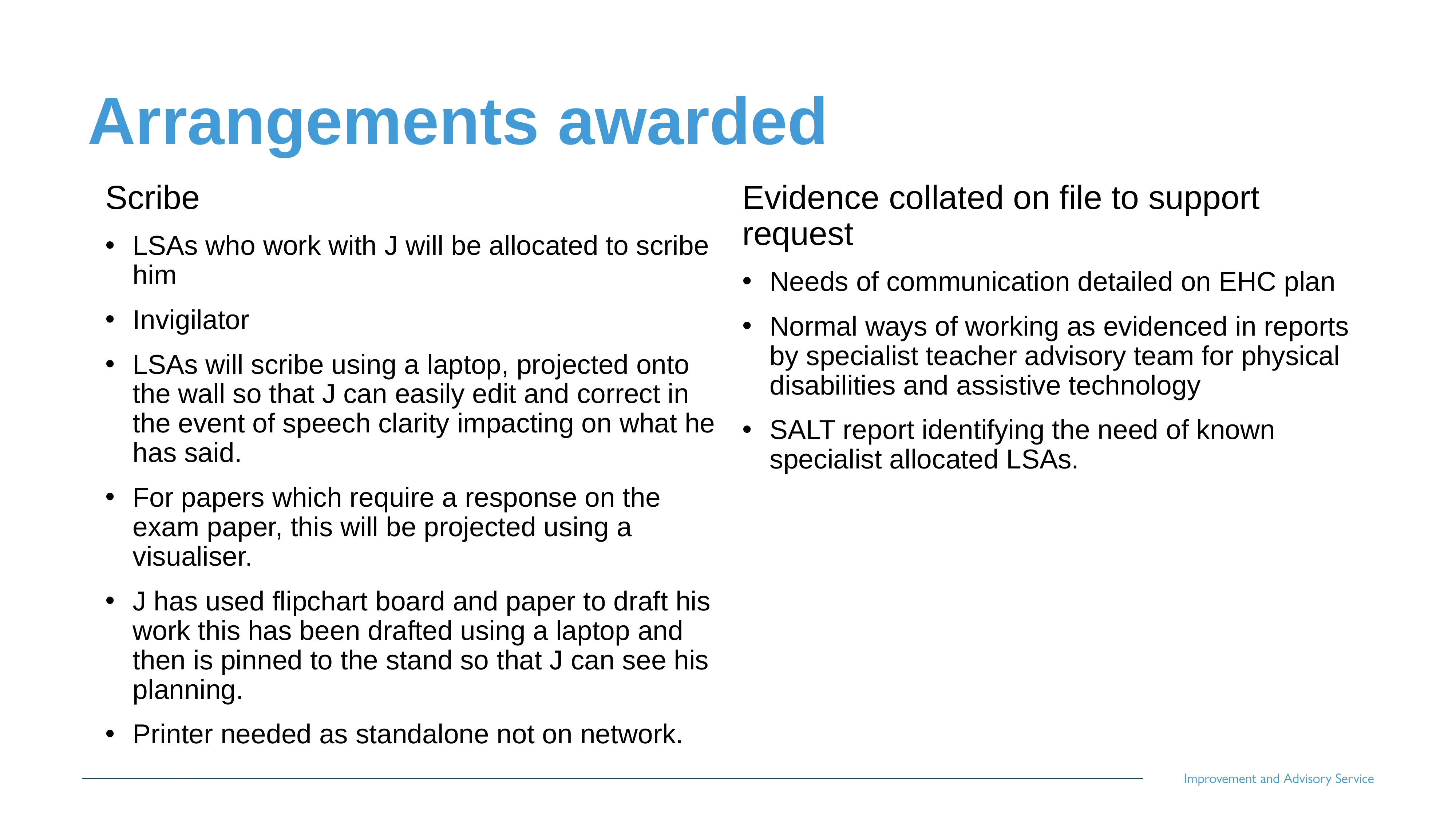

# Arrangements awarded
Scribe
LSAs who work with J will be allocated to scribe him
Invigilator
LSAs will scribe using a laptop, projected onto the wall so that J can easily edit and correct in the event of speech clarity impacting on what he has said.
For papers which require a response on the exam paper, this will be projected using a visualiser.
J has used flipchart board and paper to draft his work this has been drafted using a laptop and then is pinned to the stand so that J can see his planning.
Printer needed as standalone not on network.
Evidence collated on file to support request
Needs of communication detailed on EHC plan
Normal ways of working as evidenced in reports by specialist teacher advisory team for physical disabilities and assistive technology
SALT report identifying the need of known specialist allocated LSAs.